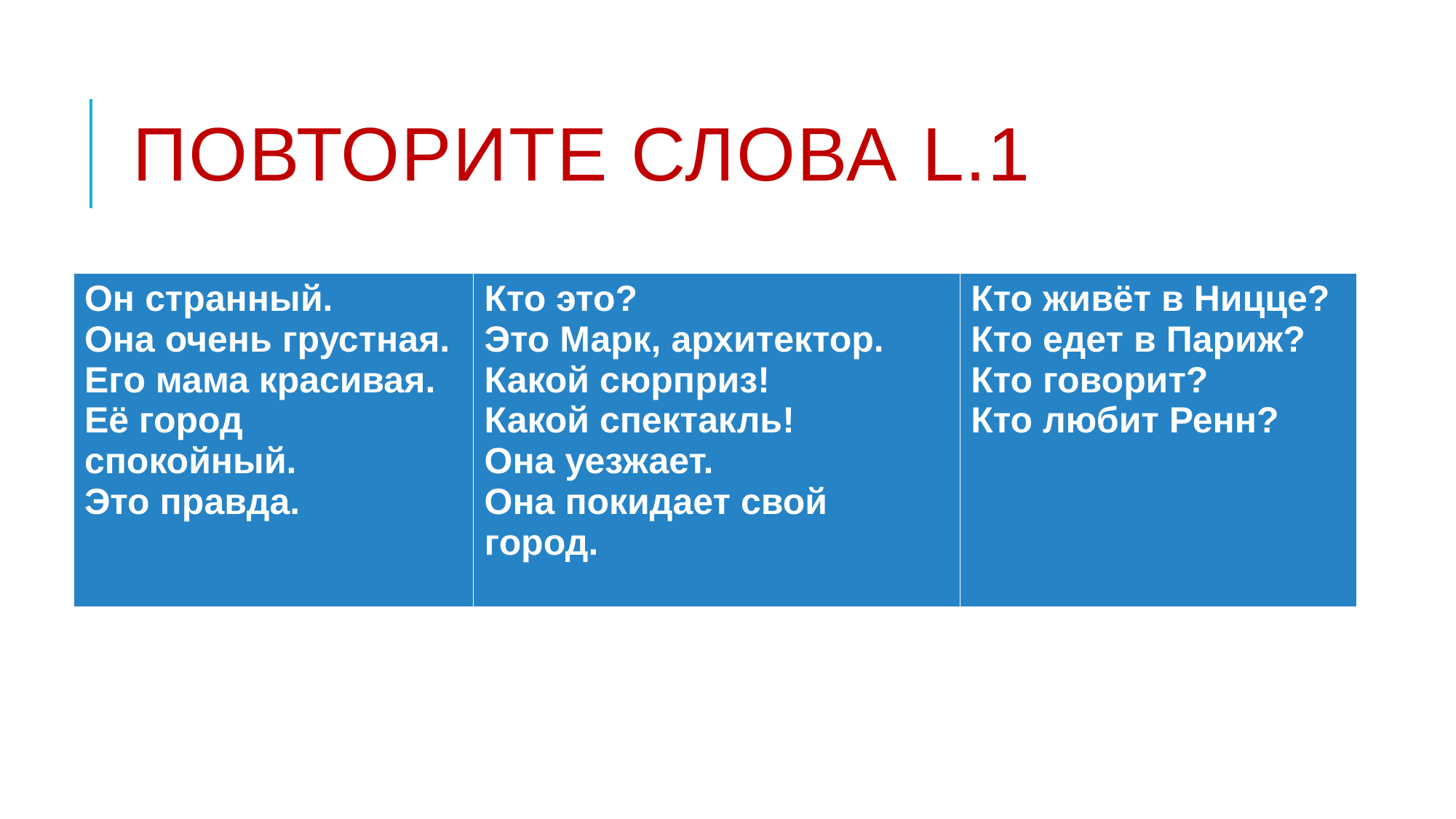

# Повторите слова L.1
| Он странный. Она очень грустная. Его мама красивая. Её город спокойный. Это правда. | Кто это? Это Марк, архитектор. Какой сюрприз! Какой спектакль! Она уезжает. Она покидает свой город. | Кто живёт в Ницце? Кто едет в Париж? Кто говорит? Кто любит Ренн? |
| --- | --- | --- |